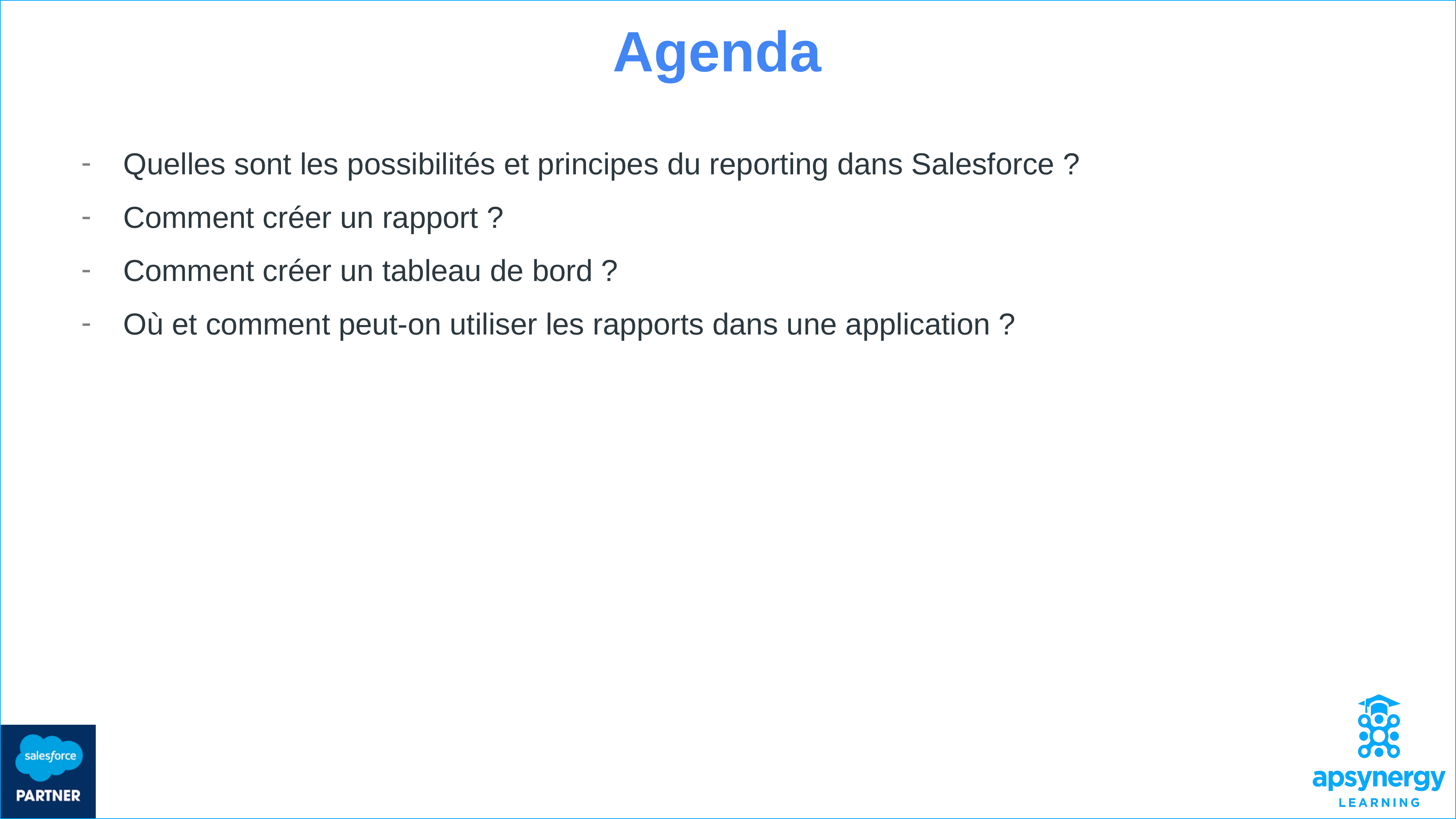

# Agenda

Quelles sont les possibilités et principes du reporting dans Salesforce ?
Comment créer un rapport ?
Comment créer un tableau de bord ?
Où et comment peut-on utiliser les rapports dans une application ?